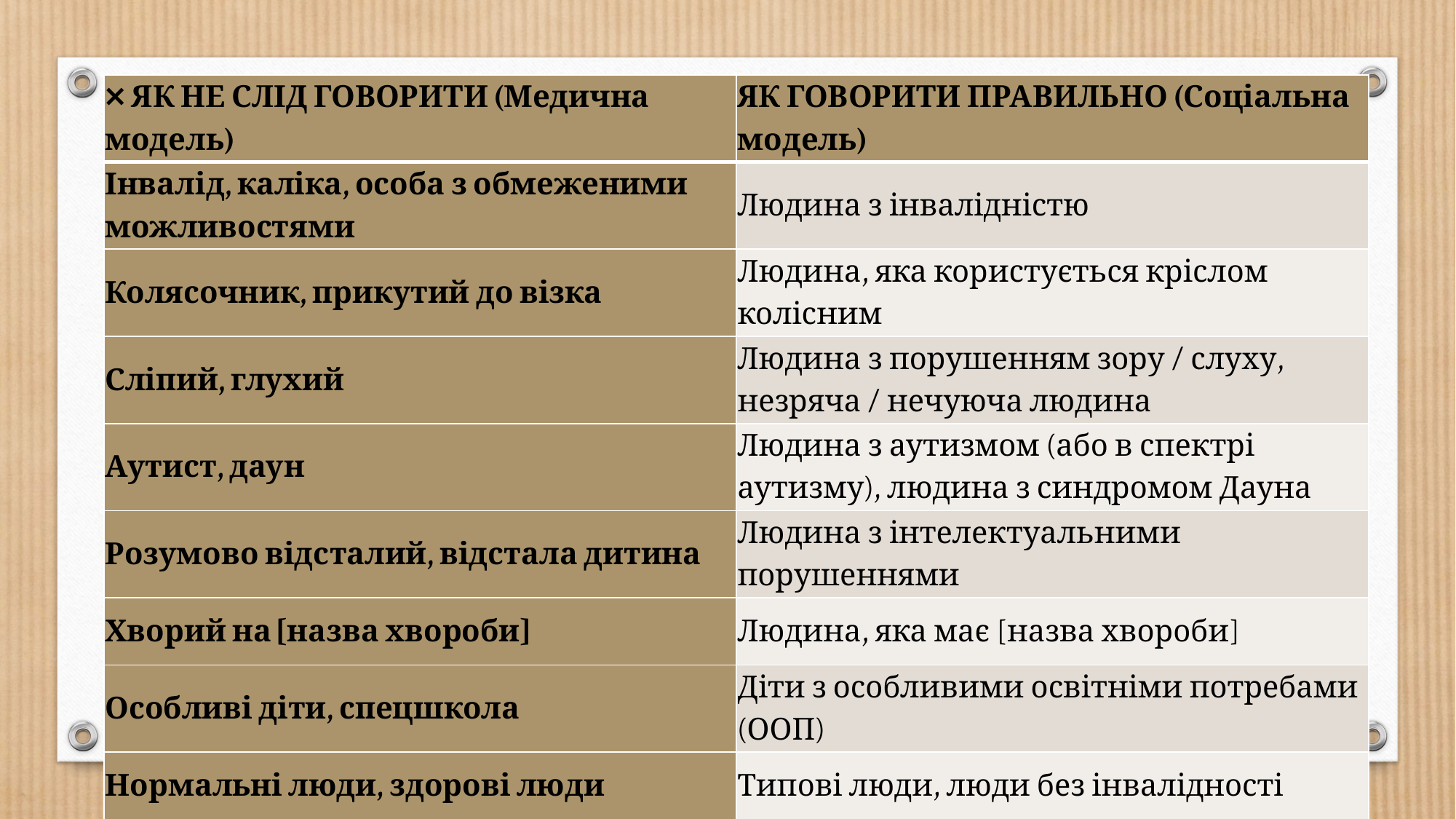

| ❌ ЯК НЕ СЛІД ГОВОРИТИ (Медична модель) | ЯК ГОВОРИТИ ПРАВИЛЬНО (Соціальна модель) |
| --- | --- |
| Інвалід, каліка, особа з обмеженими можливостями | Людина з інвалідністю |
| Колясочник, прикутий до візка | Людина, яка користується кріслом колісним |
| Сліпий, глухий | Людина з порушенням зору / слуху, незряча / нечуюча людина |
| Аутист, даун | Людина з аутизмом (або в спектрі аутизму), людина з синдромом Дауна |
| Розумово відсталий, відстала дитина | Людина з інтелектуальними порушеннями |
| Хворий на [назва хвороби] | Людина, яка має [назва хвороби] |
| Особливі діти, спецшкола | Діти з особливими освітніми потребами (ООП) |
| Нормальні люди, здорові люди | Типові люди, люди без інвалідності |